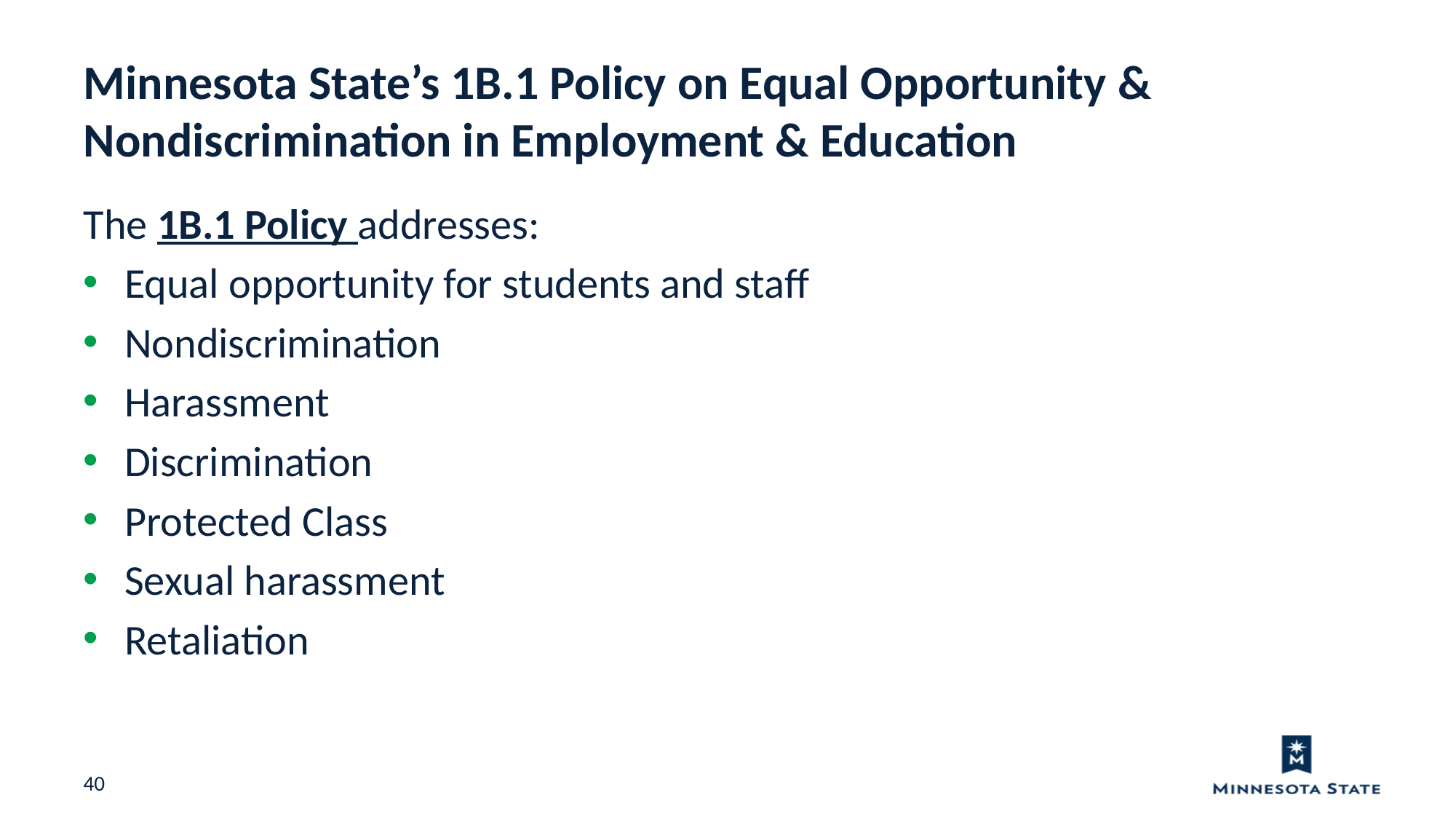

Minnesota State’s 1B.1 Policy on Equal Opportunity & Nondiscrimination in Employment & Education
The 1B.1 Policy addresses:
Equal opportunity for students and staff
Nondiscrimination
Harassment
Discrimination
Protected Class
Sexual harassment
Retaliation